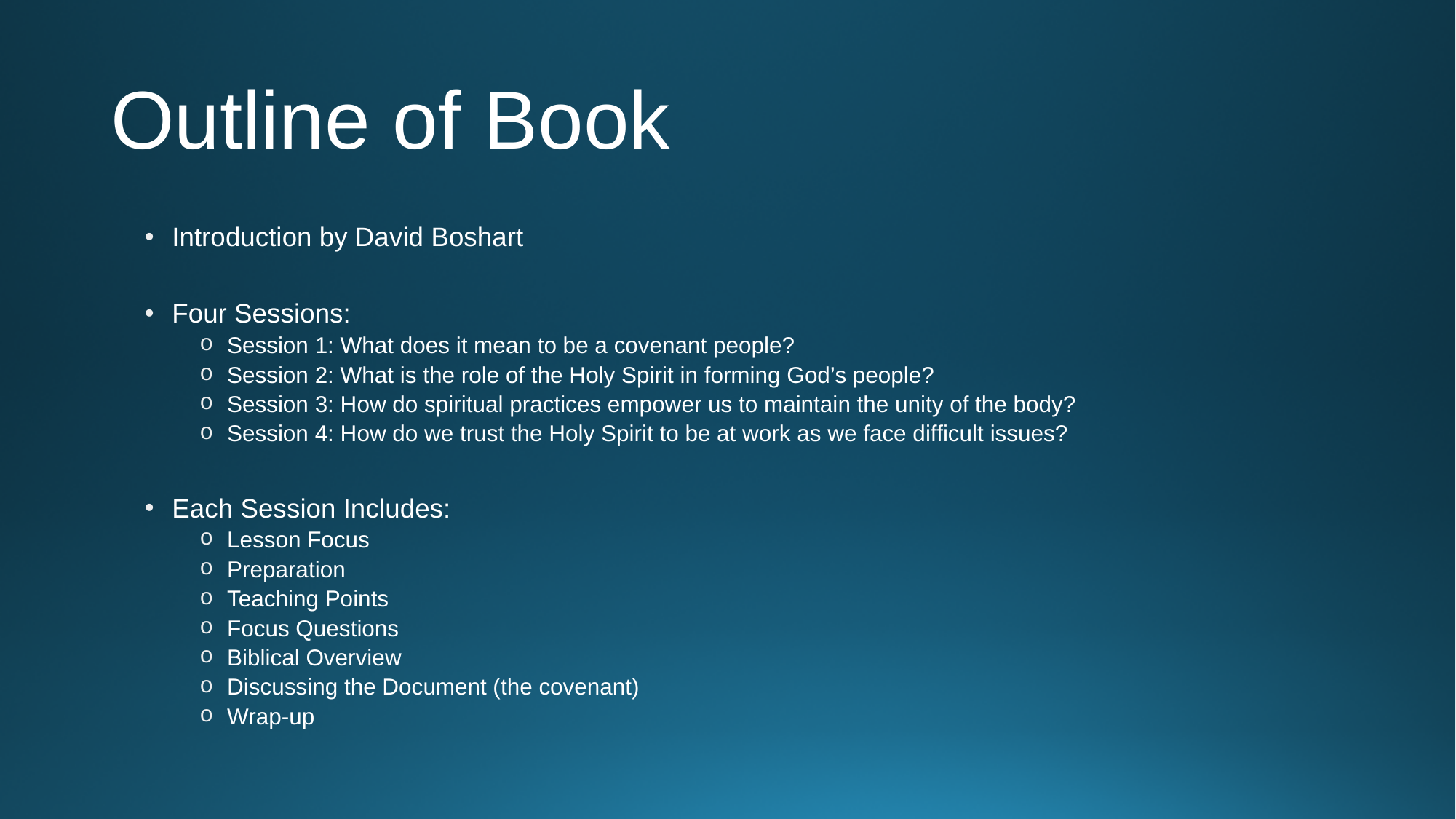

# Outline of Book
Introduction by David Boshart

Four Sessions:
Session 1: What does it mean to be a covenant people?
Session 2: What is the role of the Holy Spirit in forming God’s people?
Session 3: How do spiritual practices empower us to maintain the unity of the body?
Session 4: How do we trust the Holy Spirit to be at work as we face difficult issues?

Each Session Includes:
Lesson Focus
Preparation
Teaching Points
Focus Questions
Biblical Overview
Discussing the Document (the covenant)
Wrap-up